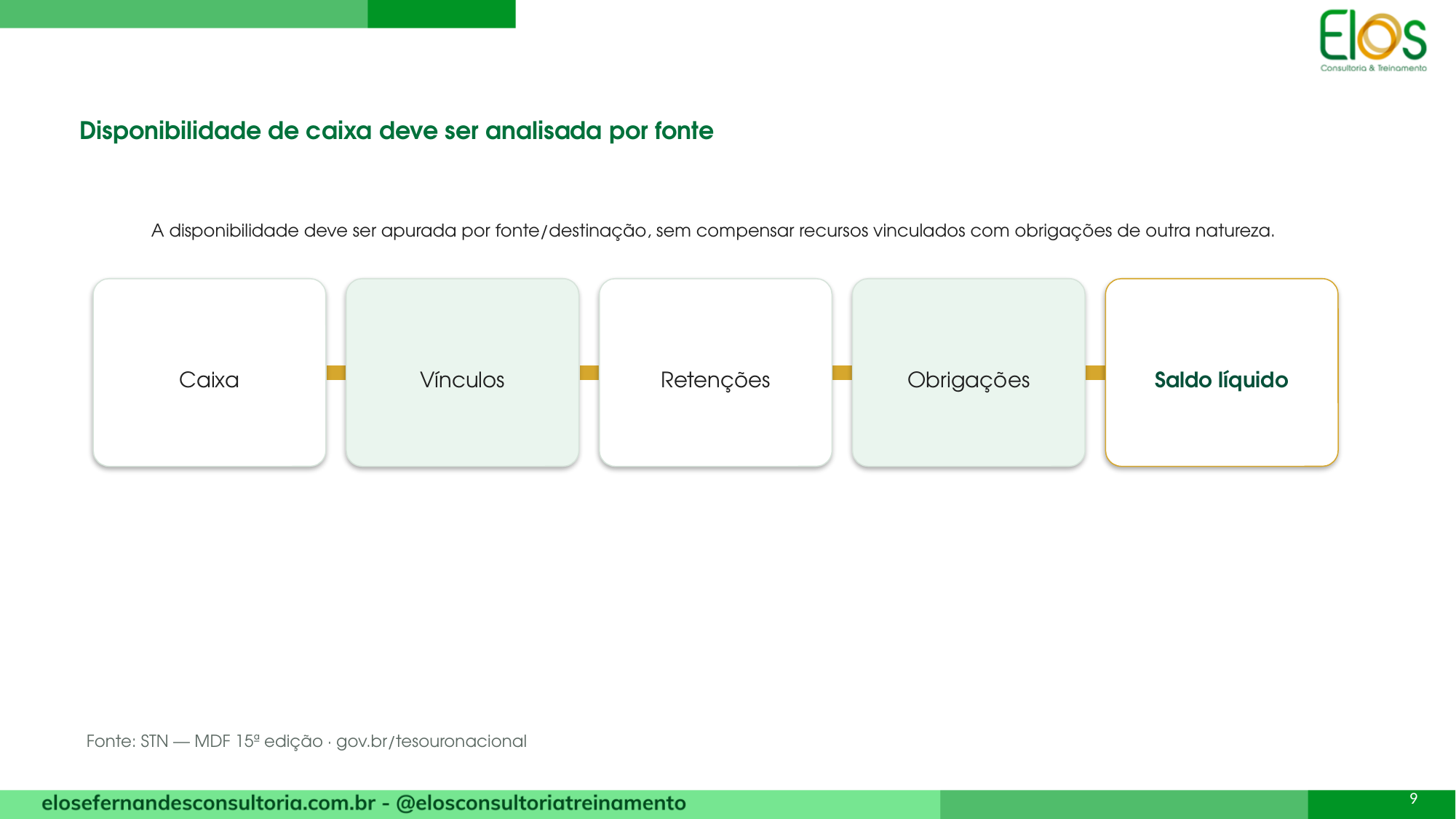

Disponibilidade de caixa deve ser analisada por fonte

A disponibilidade deve ser apurada por fonte/destinação, sem compensar recursos vinculados com obrigações de outra natureza.
Caixa
Vínculos
Retenções
Obrigações
Saldo líquido

Fonte: STN — MDF 15ª edição · gov.br/tesouronacional
9